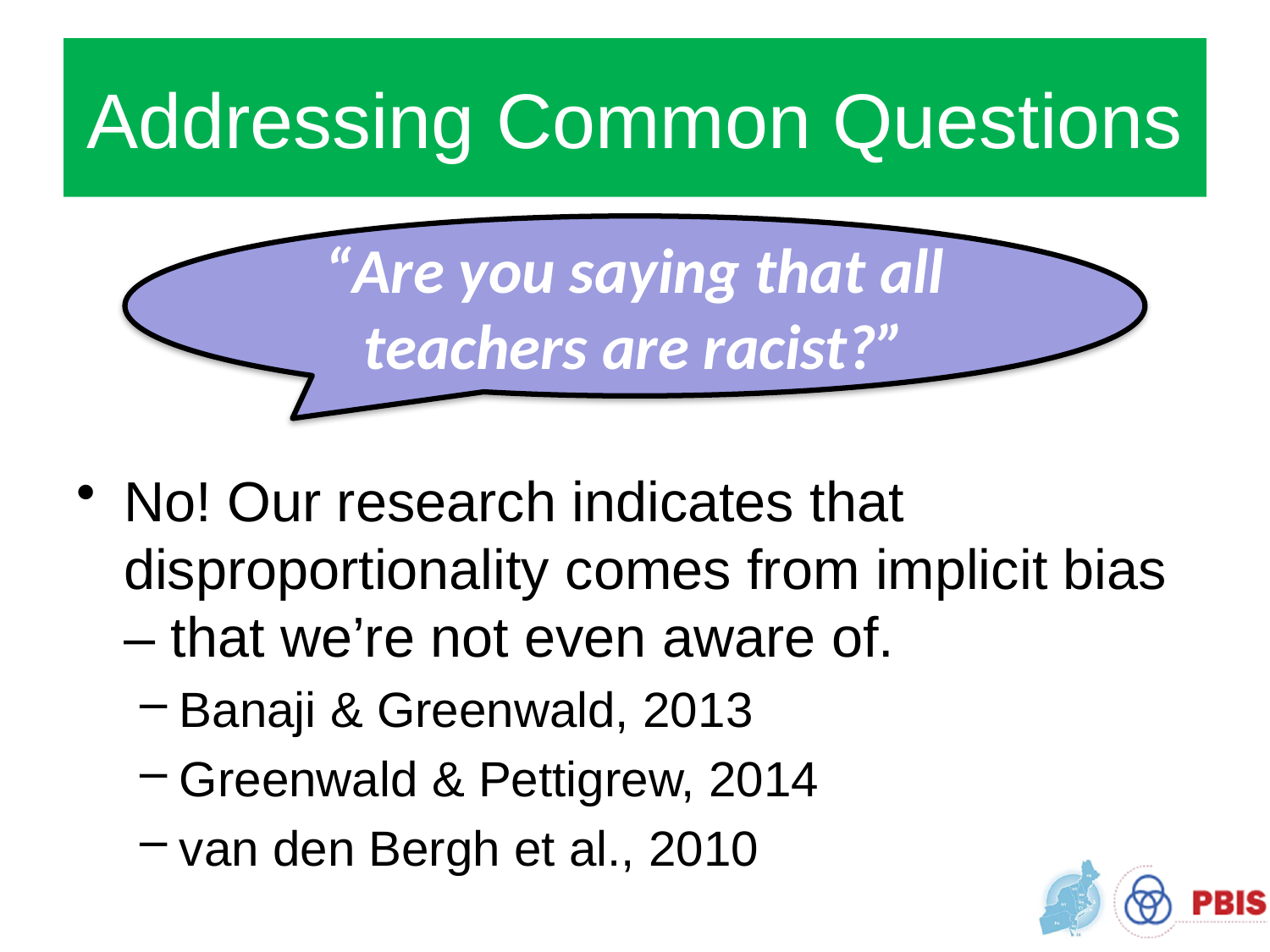

# Addressing Common Questions
“Are you saying that all teachers are racist?”

No! Our research indicates that disproportionality comes from implicit bias – that we’re not even aware of.
Banaji & Greenwald, 2013
Greenwald & Pettigrew, 2014
van den Bergh et al., 2010